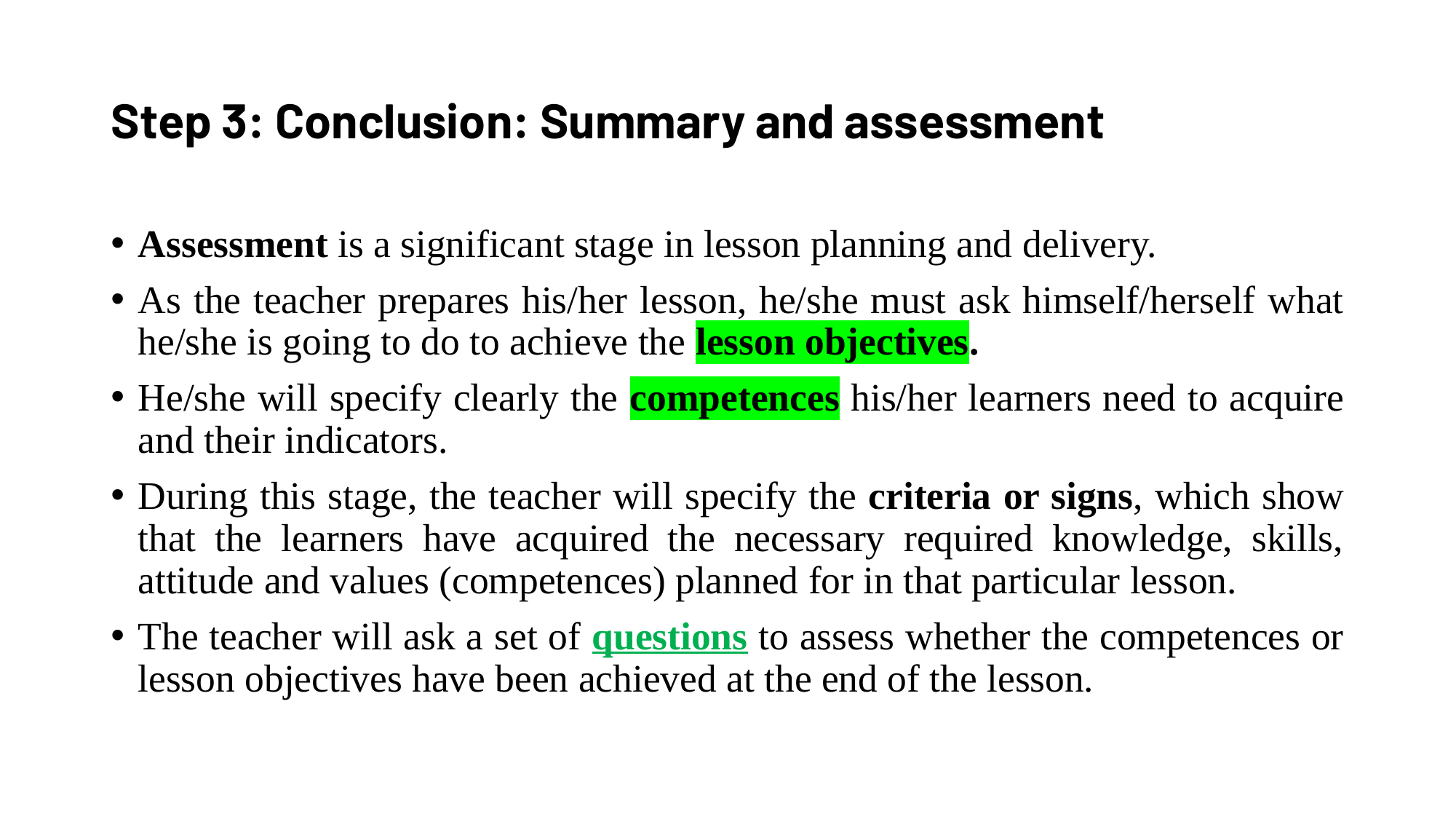

# Step 3: Conclusion: Summary and assessment
Assessment is a significant stage in lesson planning and delivery.
As the teacher prepares his/her lesson, he/she must ask himself/herself what he/she is going to do to achieve the lesson objectives.
He/she will specify clearly the competences his/her learners need to acquire and their indicators.
During this stage, the teacher will specify the criteria or signs, which show that the learners have acquired the necessary required knowledge, skills, attitude and values (competences) planned for in that particular lesson.
The teacher will ask a set of questions to assess whether the competences or lesson objectives have been achieved at the end of the lesson.